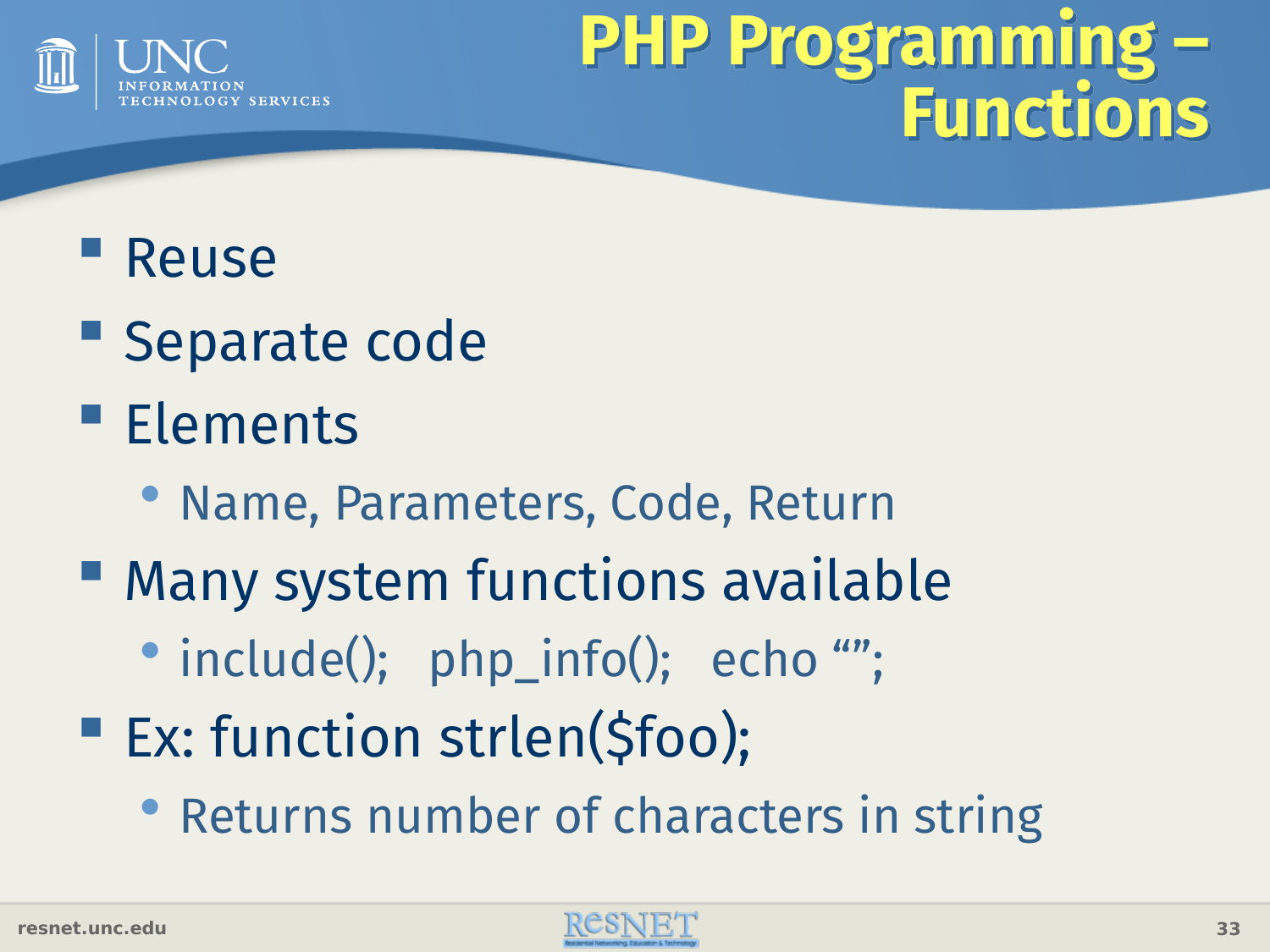

# PHP Programming – Functions
Reuse
Separate code
Elements
Name, Parameters, Code, Return
Many system functions available
include();   php_info();   echo “”;
Ex: function strlen($foo);
Returns number of characters in string